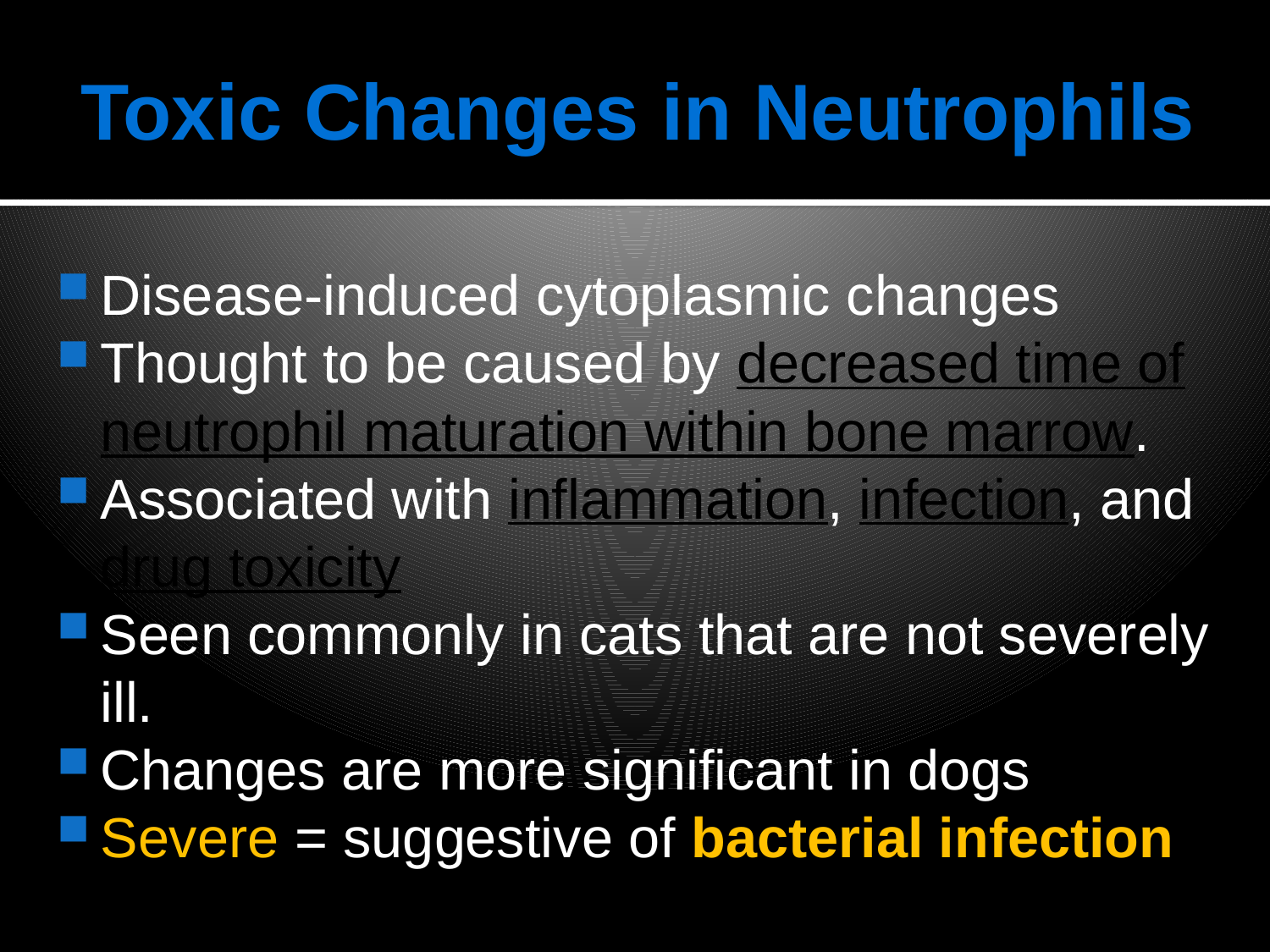

# Toxic Changes in Neutrophils
Disease-induced cytoplasmic changes
Thought to be caused by decreased time of neutrophil maturation within bone marrow.
Associated with inflammation, infection, and drug toxicity
Seen commonly in cats that are not severely ill.
Changes are more significant in dogs
Severe = suggestive of bacterial infection